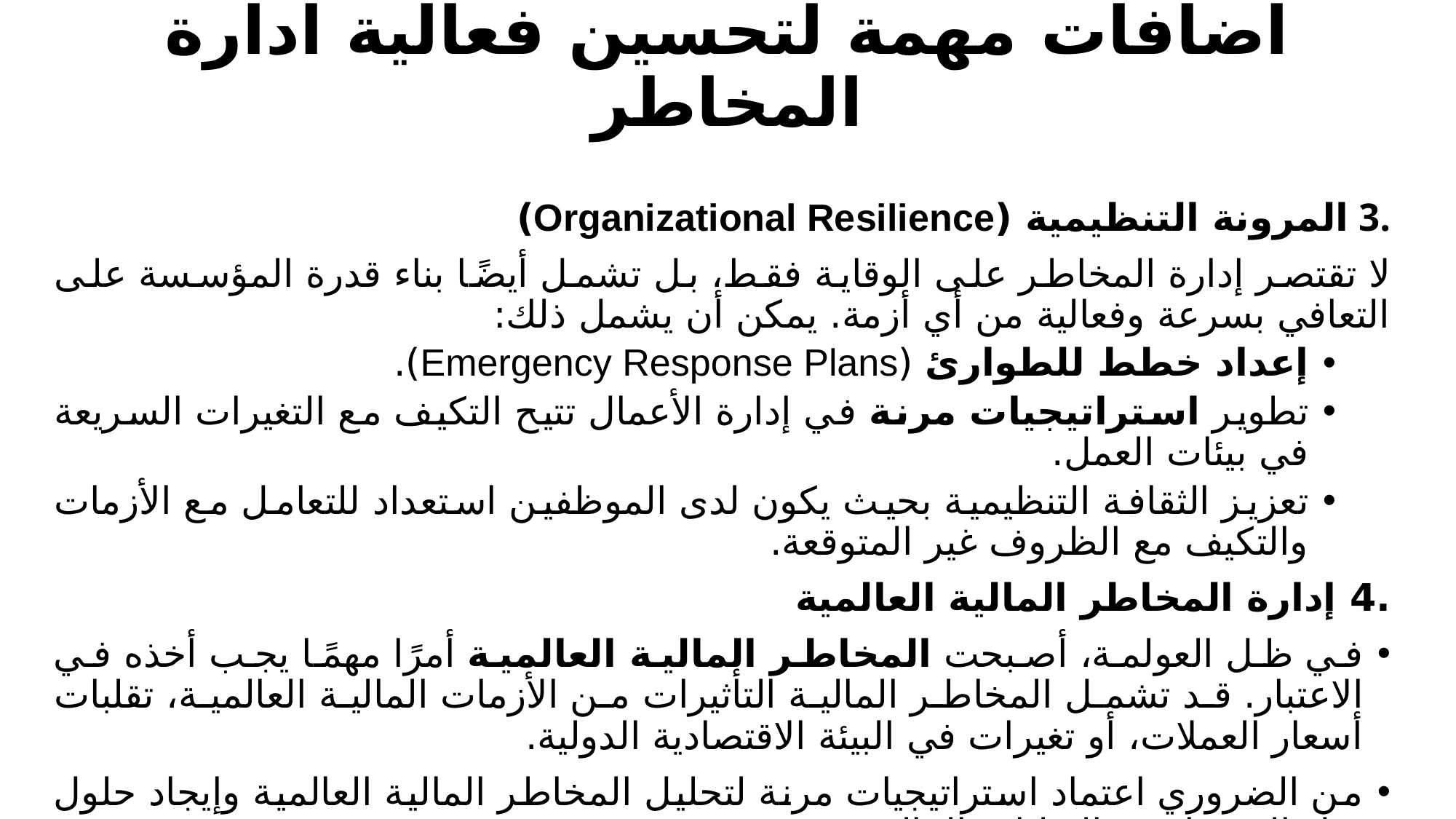

# اضافات مهمة لتحسين فعالية ادارة المخاطر
.3 المرونة التنظيمية (Organizational Resilience)
لا تقتصر إدارة المخاطر على الوقاية فقط، بل تشمل أيضًا بناء قدرة المؤسسة على التعافي بسرعة وفعالية من أي أزمة. يمكن أن يشمل ذلك:
إعداد خطط للطوارئ (Emergency Response Plans).
تطوير استراتيجيات مرنة في إدارة الأعمال تتيح التكيف مع التغيرات السريعة في بيئات العمل.
تعزيز الثقافة التنظيمية بحيث يكون لدى الموظفين استعداد للتعامل مع الأزمات والتكيف مع الظروف غير المتوقعة.
.4 إدارة المخاطر المالية العالمية
في ظل العولمة، أصبحت المخاطر المالية العالمية أمرًا مهمًا يجب أخذه في الاعتبار. قد تشمل المخاطر المالية التأثيرات من الأزمات المالية العالمية، تقلبات أسعار العملات، أو تغيرات في البيئة الاقتصادية الدولية.
من الضروري اعتماد استراتيجيات مرنة لتحليل المخاطر المالية العالمية وإيجاد حلول مثل التحوط ضد التقلبات المالية.